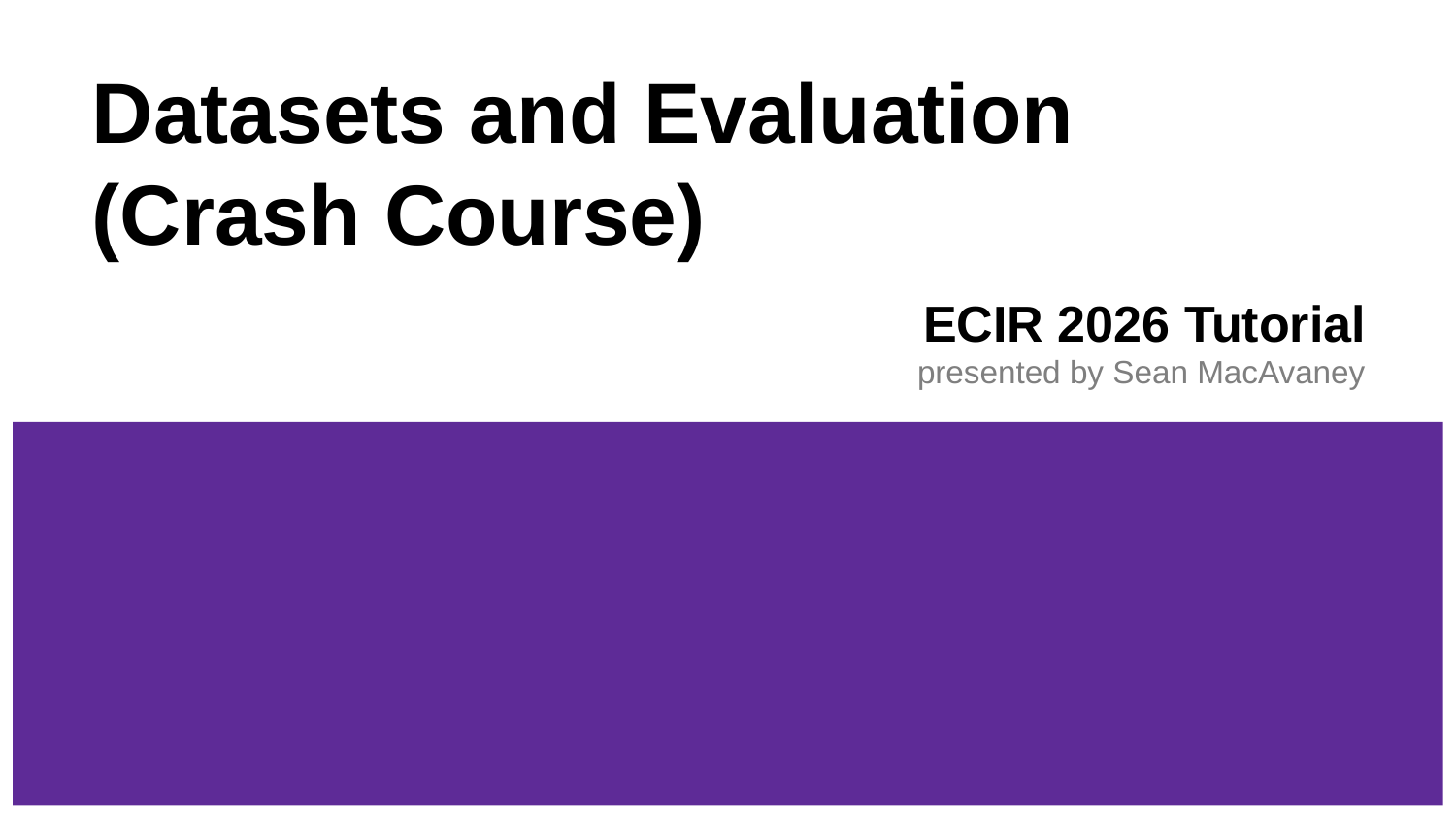

# Datasets and Evaluation (Crash Course)
ECIR 2026 Tutorial
presented by Sean MacAvaney